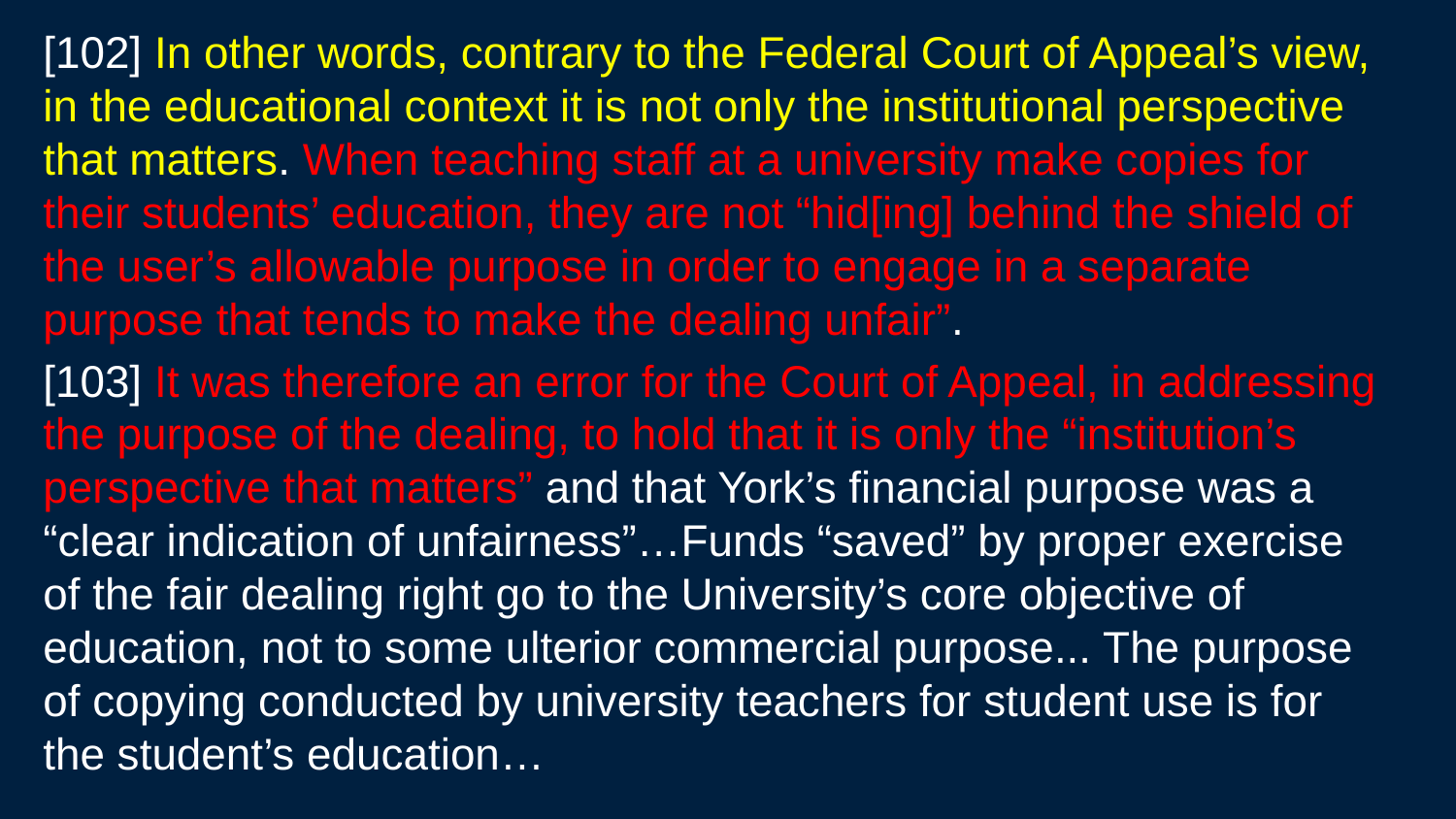

[102] In other words, contrary to the Federal Court of Appeal’s view, in the educational context it is not only the institutional perspective that matters. When teaching staff at a university make copies for their students’ education, they are not “hid[ing] behind the shield of the user’s allowable purpose in order to engage in a separate purpose that tends to make the dealing unfair”.
[103] It was therefore an error for the Court of Appeal, in addressing the purpose of the dealing, to hold that it is only the “institution’s perspective that matters” and that York’s financial purpose was a “clear indication of unfairness”…Funds “saved” by proper exercise of the fair dealing right go to the University’s core objective of education, not to some ulterior commercial purpose... The purpose of copying conducted by university teachers for student use is for the student’s education…